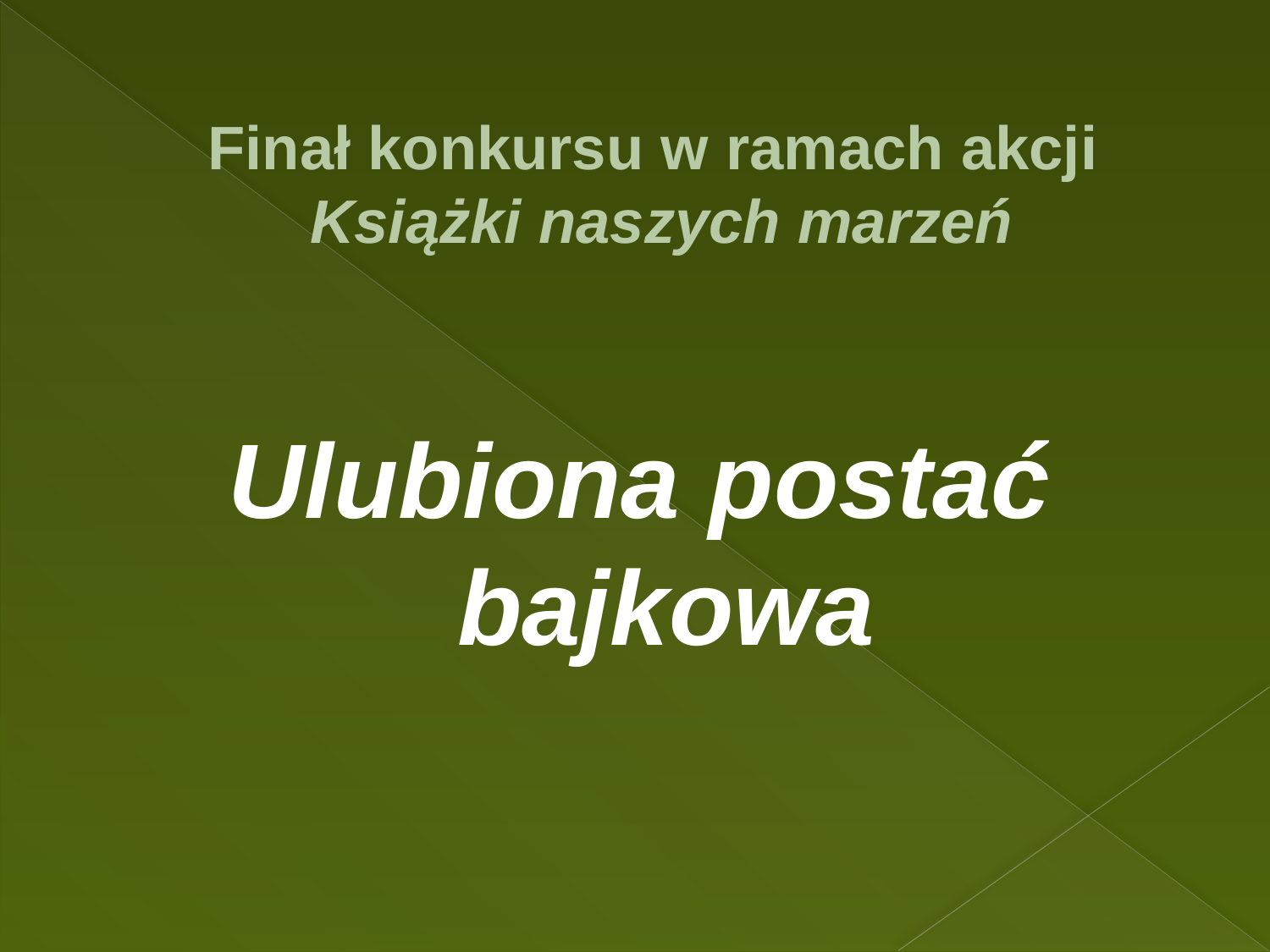

# Finał konkursu w ramach akcji Książki naszych marzeń
Ulubiona postać bajkowa